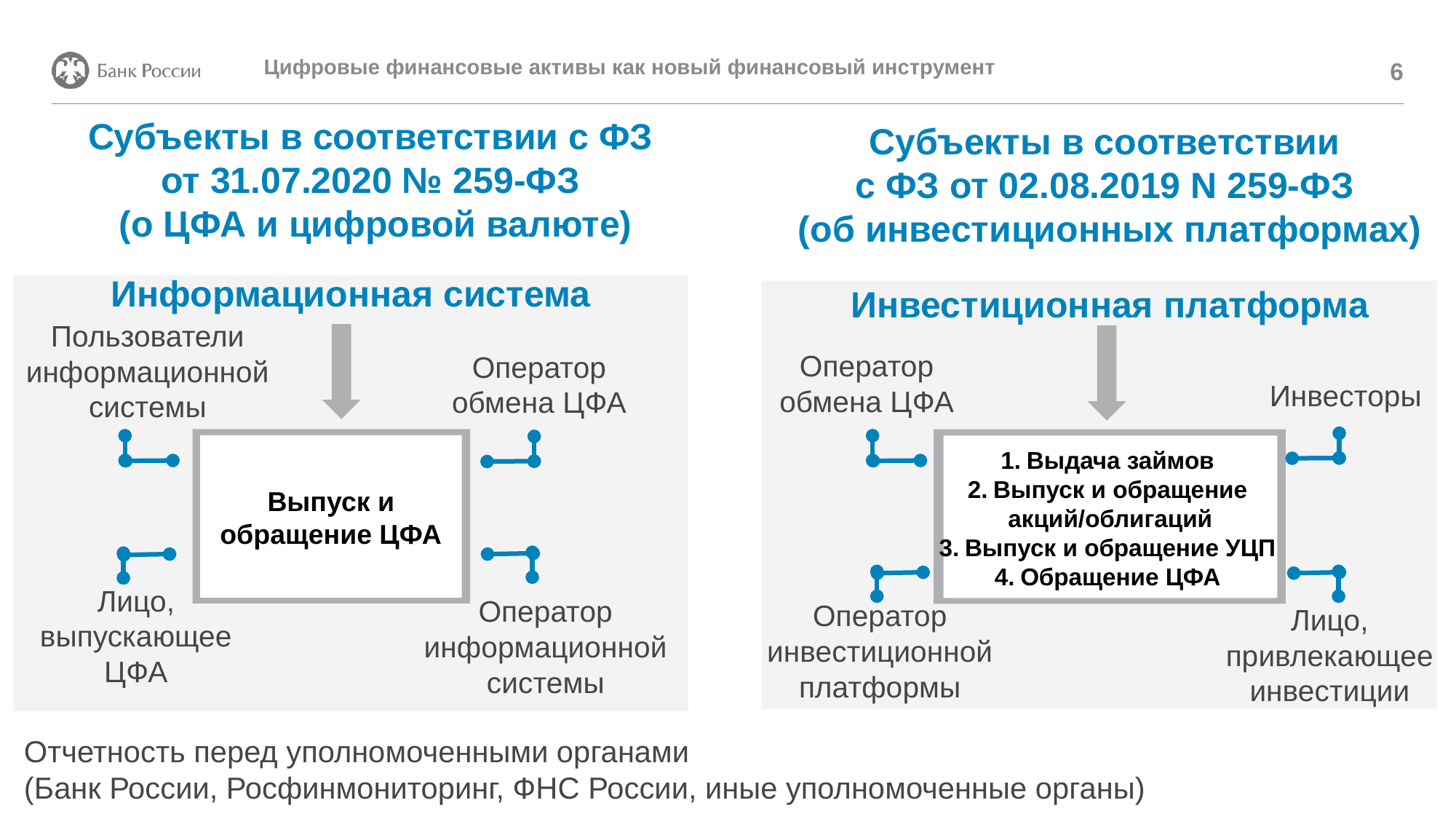

Цифровые финансовые активы как новый финансовый инструмент
6
Субъекты в соответствии с ФЗ
от 31.07.2020 № 259-ФЗ
(о ЦФА и цифровой валюте)
Субъекты в соответствии
с ФЗ от 02.08.2019 N 259-ФЗ
(об инвестиционных платформах)
Информационная система

Инвестиционная платформа

Пользователи информационной системы

Оператор обмена ЦФА
Оператор обмена ЦФА
Инвесторы

Выпуск и обращение ЦФА

Выдача займов
Выпуск и обращение акций/облигаций
Выпуск и обращение УЦП
Обращение ЦФА
Лицо, выпускающее ЦФА
Оператор информационной системы
Оператор инвестиционной платформы
Лицо, привлекающее инвестиции
Отчетность перед уполномоченными органами
(Банк России, Росфинмониторинг, ФНС России, иные уполномоченные органы)